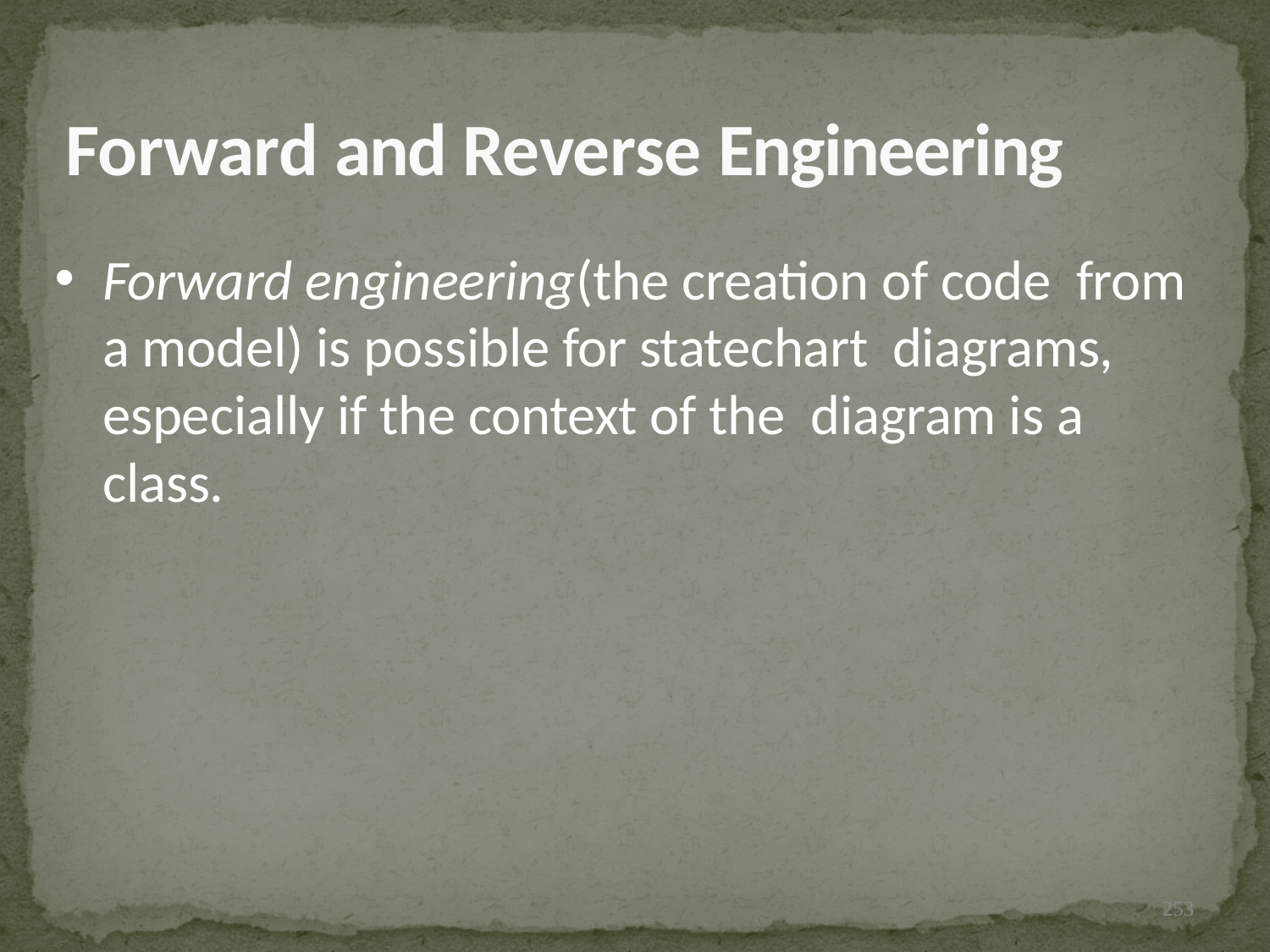

# Forward and Reverse Engineering
Forward engineering(the creation of code  from a model) is possible for statechart  diagrams, especially if the context of the  diagram is a class.
253